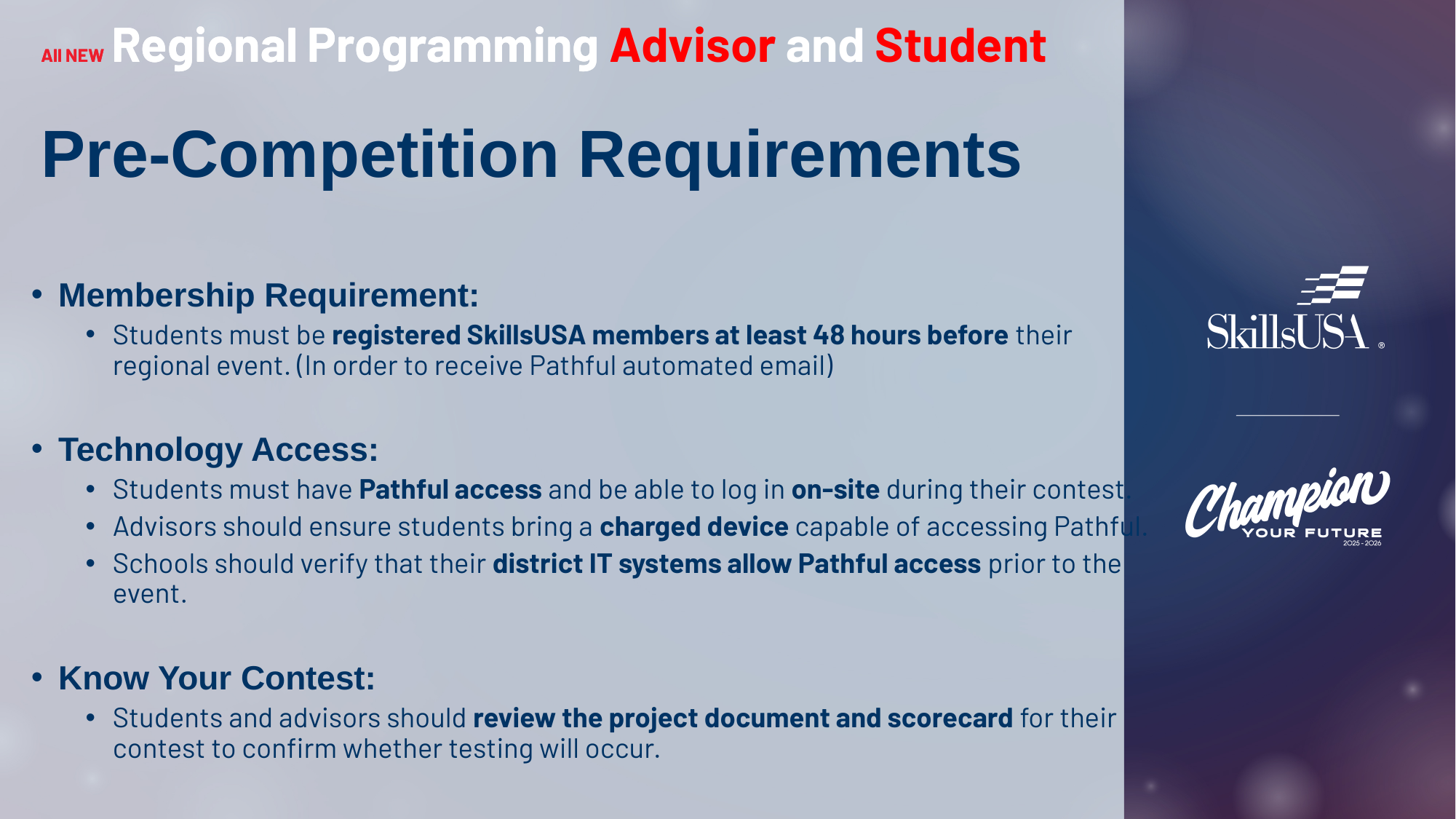

All NEW  Regional Programming
All NEW  Regional Programming Advisor and Student
# Pre-Competition Requirements

Membership Requirement:
Students must be registered SkillsUSA members at least 48 hours before their regional event. (In order to receive Pathful automated email)

Technology Access:
Students must have Pathful access and be able to log in on-site during their contest.
Advisors should ensure students bring a charged device capable of accessing Pathful.
Schools should verify that their district IT systems allow Pathful access prior to the event.

Know Your Contest:
Students and advisors should review the project document and scorecard for their contest to confirm whether testing will occur.